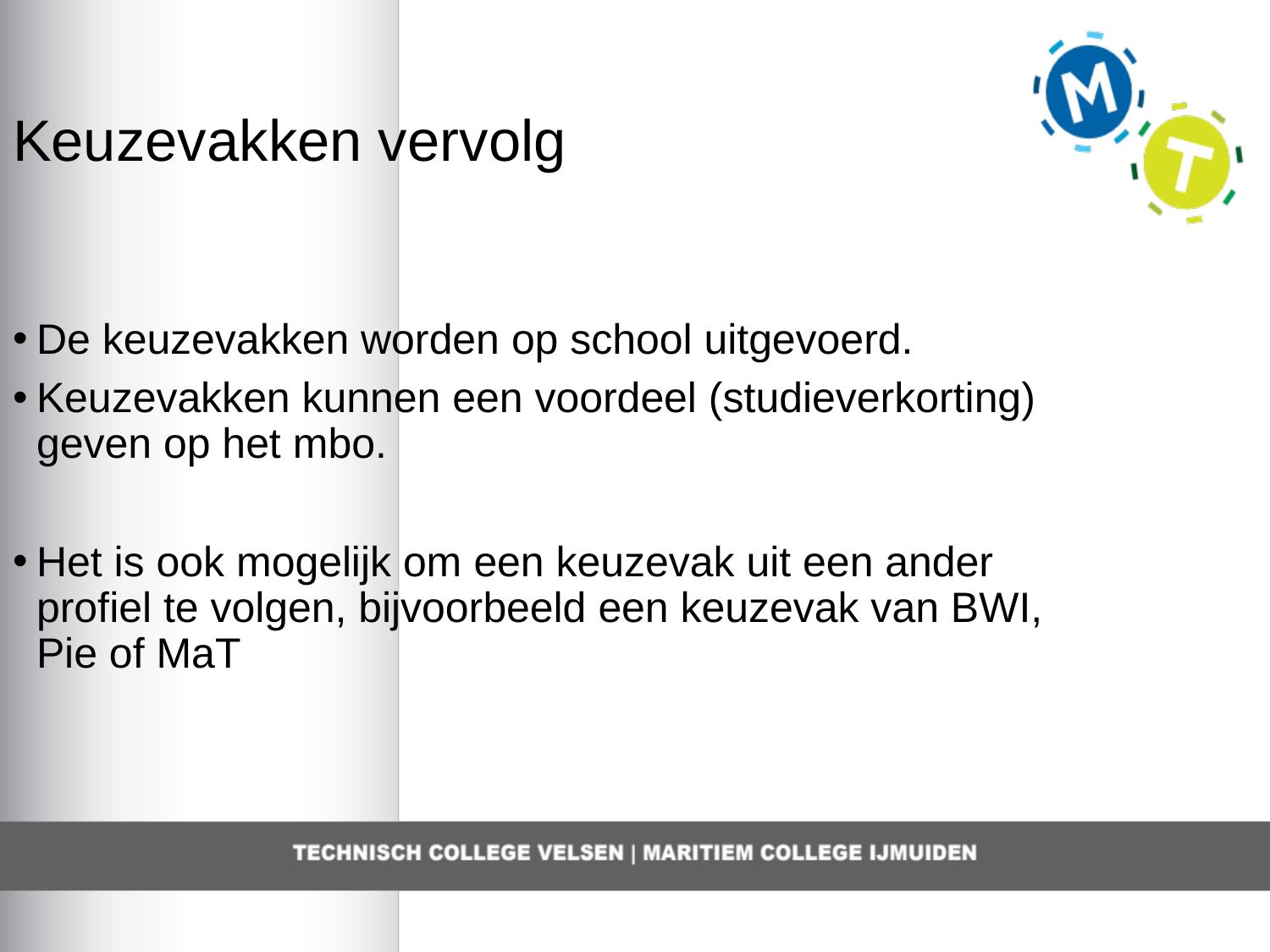

Keuzevakken vervolg

De keuzevakken worden op school uitgevoerd.
Keuzevakken kunnen een voordeel (studieverkorting) geven op het mbo.

Het is ook mogelijk om een keuzevak uit een ander profiel te volgen, bijvoorbeeld een keuzevak van BWI,  Pie of MaT